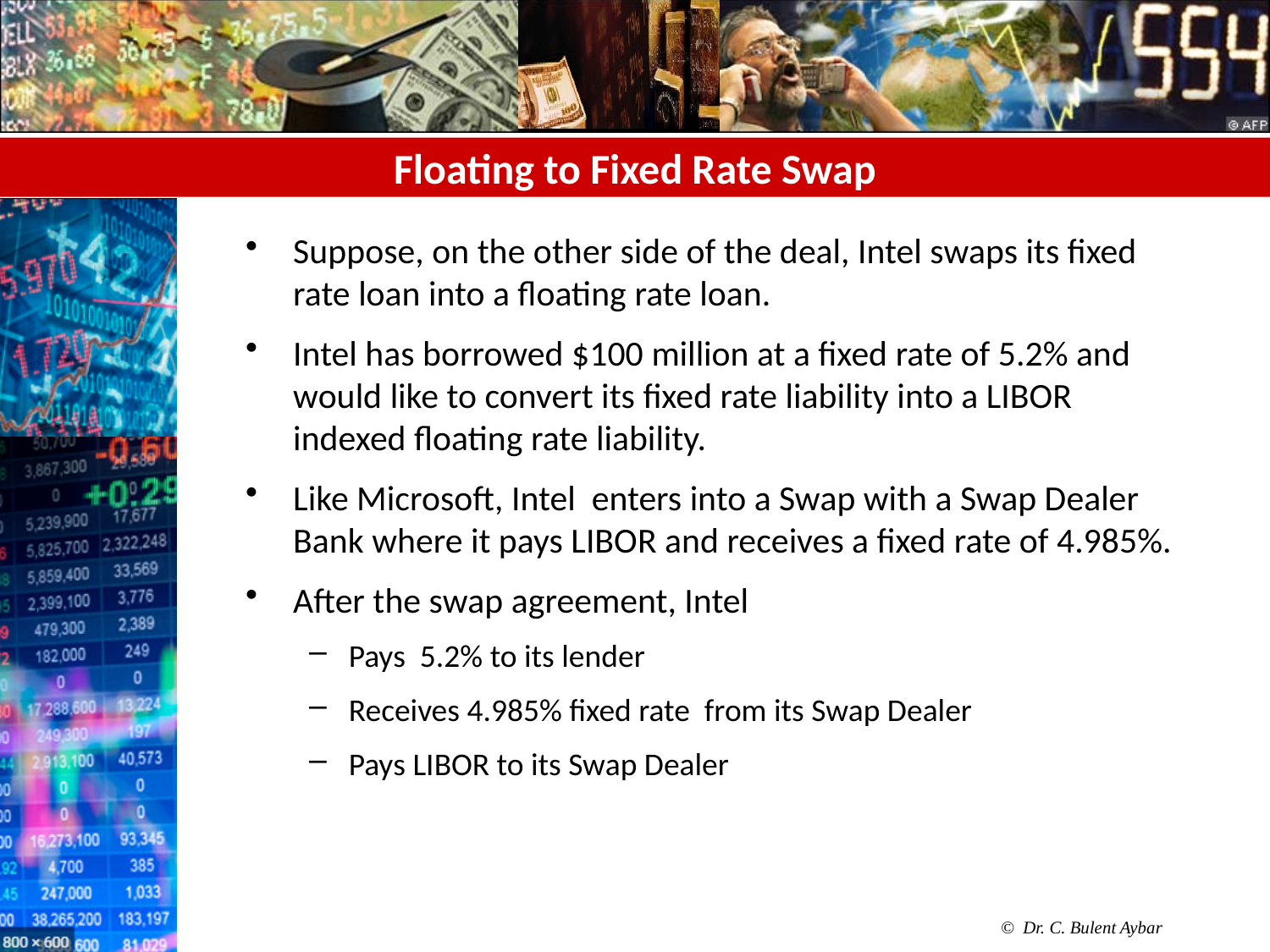

# Floating to Fixed Rate Swap
Suppose, on the other side of the deal, Intel swaps its fixed rate loan into a floating rate loan.
Intel has borrowed $100 million at a fixed rate of 5.2% and would like to convert its fixed rate liability into a LIBOR indexed floating rate liability.
Like Microsoft, Intel  enters into a Swap with a Swap Dealer Bank where it pays LIBOR and receives a fixed rate of 4.985%.
After the swap agreement, Intel
Pays  5.2% to its lender
Receives 4.985% fixed rate  from its Swap Dealer
Pays LIBOR to its Swap Dealer